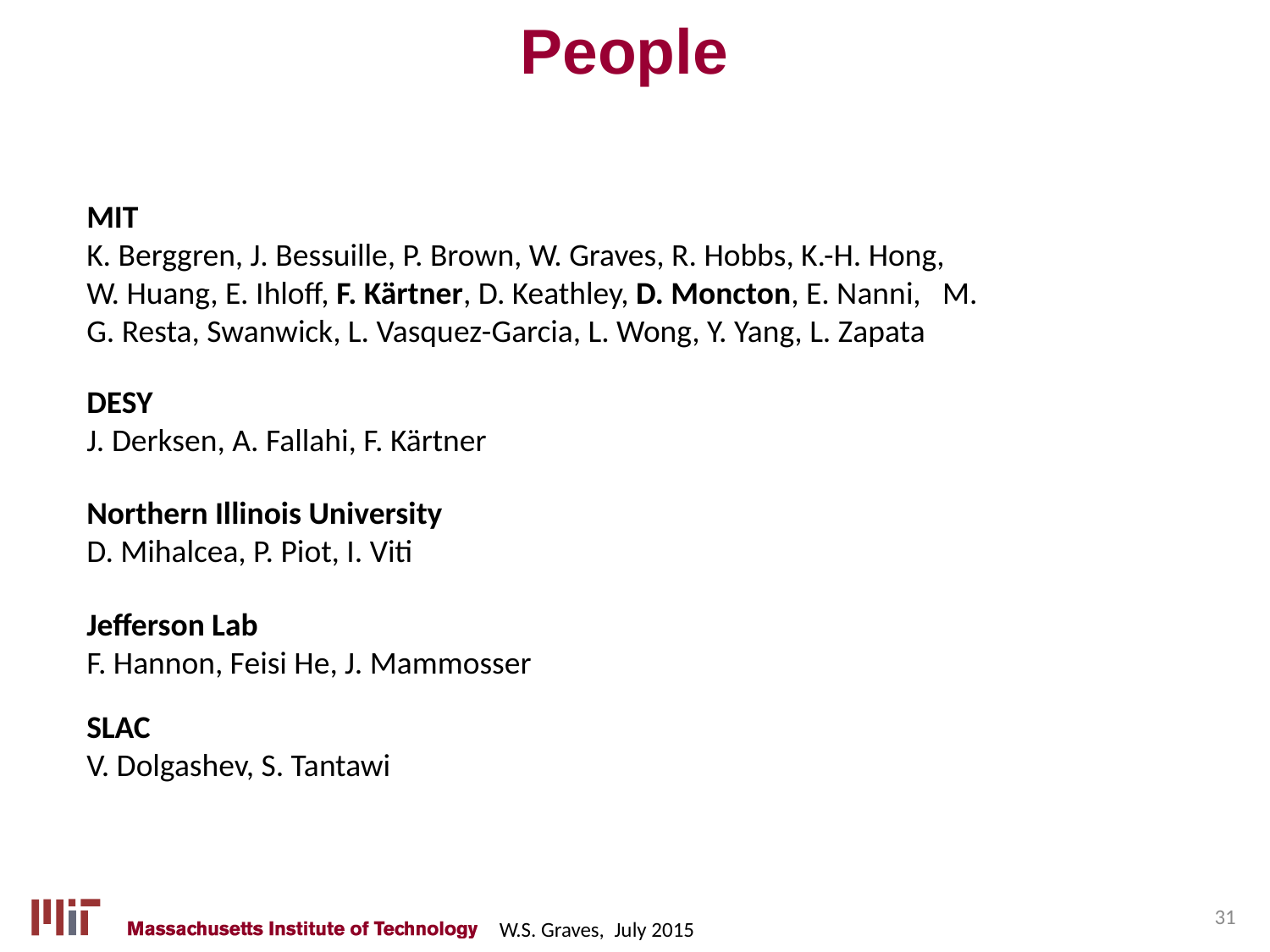

People
MIT
K. Berggren, J. Bessuille, P. Brown, W. Graves, R. Hobbs, K.-H. Hong, W. Huang, E. Ihloff, F. Kärtner, D. Keathley, D. Moncton, E. Nanni,   M. G. Resta, Swanwick, L. Vasquez-Garcia, L. Wong, Y. Yang, L. Zapata
DESY
J. Derksen, A. Fallahi, F. Kärtner
Northern Illinois University
D. Mihalcea, P. Piot, I. Viti
Jefferson Lab
F. Hannon, Feisi He, J. Mammosser
SLAC
V. Dolgashev, S. Tantawi
31